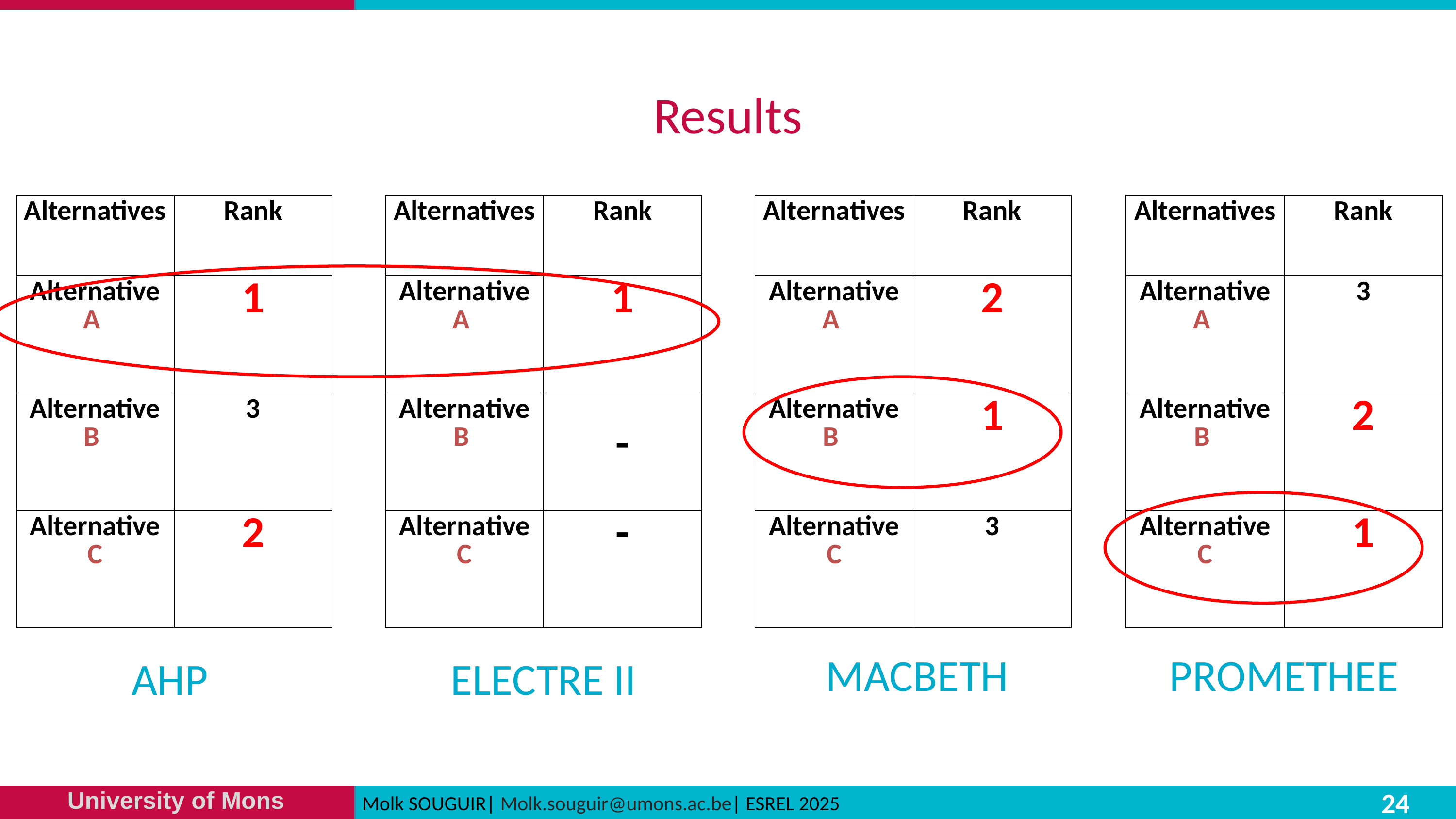

# Results
| Alternatives | Rank |
| --- | --- |
| Alternative A | 1 |
| Alternative B | 3 |
| Alternative C | 2 |
| Alternatives | Rank |
| --- | --- |
| Alternative A | 1 |
| Alternative B | - |
| Alternative C | - |
| Alternatives | Rank |
| --- | --- |
| Alternative A | 2 |
| Alternative B | 1 |
| Alternative C | 3 |
| Alternatives | Rank |
| --- | --- |
| Alternative A | 3 |
| Alternative B | 2 |
| Alternative C | 1 |

MACBETH
PROMETHEE
AHP
ELECTRE II
24
Molk SOUGUIR| Molk.souguir@umons.ac.be| ESREL 2025